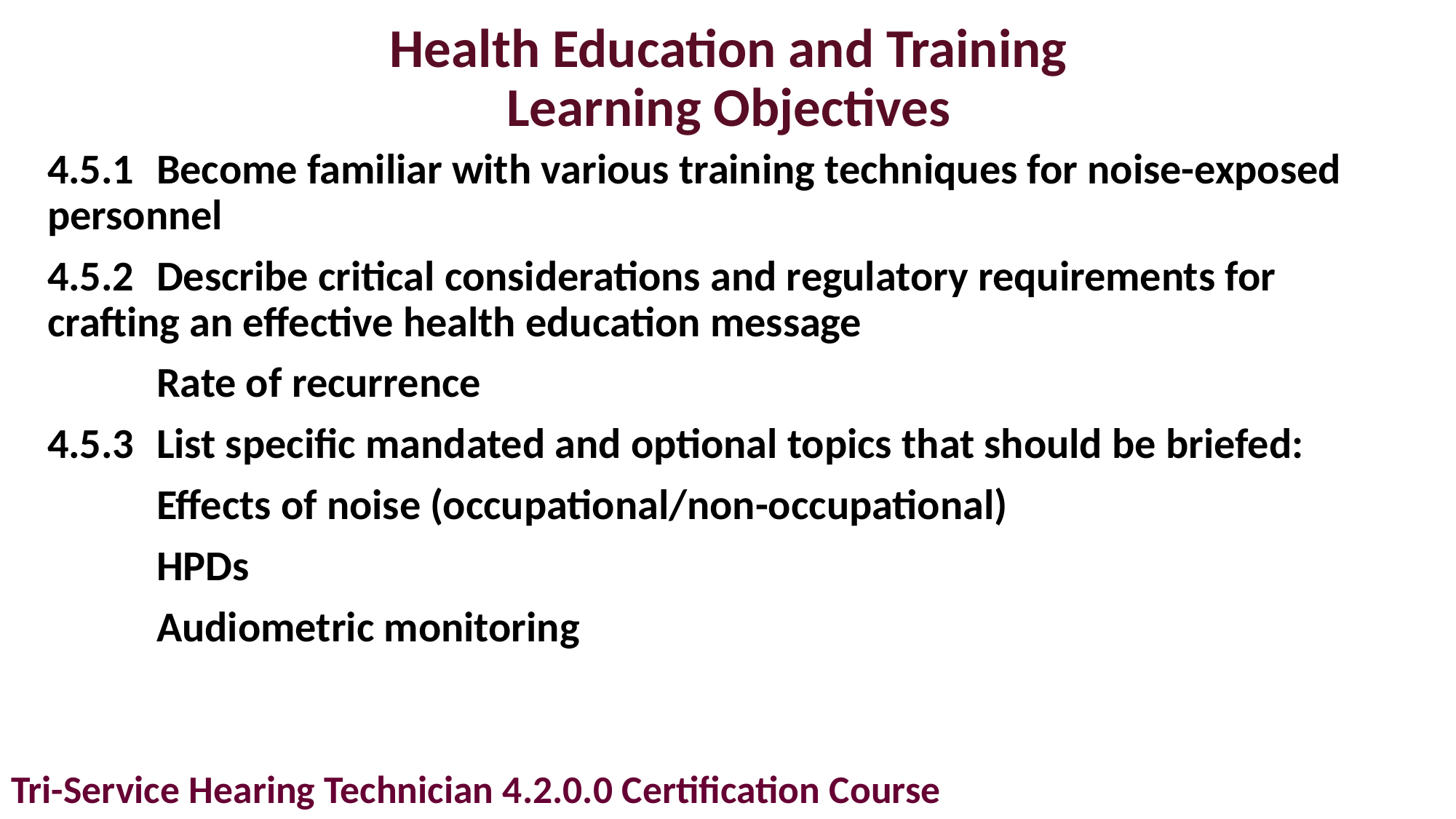

# Health Education and Training Learning Objectives
4.5.1	Become familiar with various training techniques for noise-exposed 	personnel
4.5.2	Describe critical considerations and regulatory requirements for 	crafting an effective health education message
	Rate of recurrence
4.5.3	List specific mandated and optional topics that should be briefed:
	Effects of noise (occupational/non-occupational)
	HPDs
	Audiometric monitoring
Tri-Service Hearing Technician 4.2.0.0 Certification Course